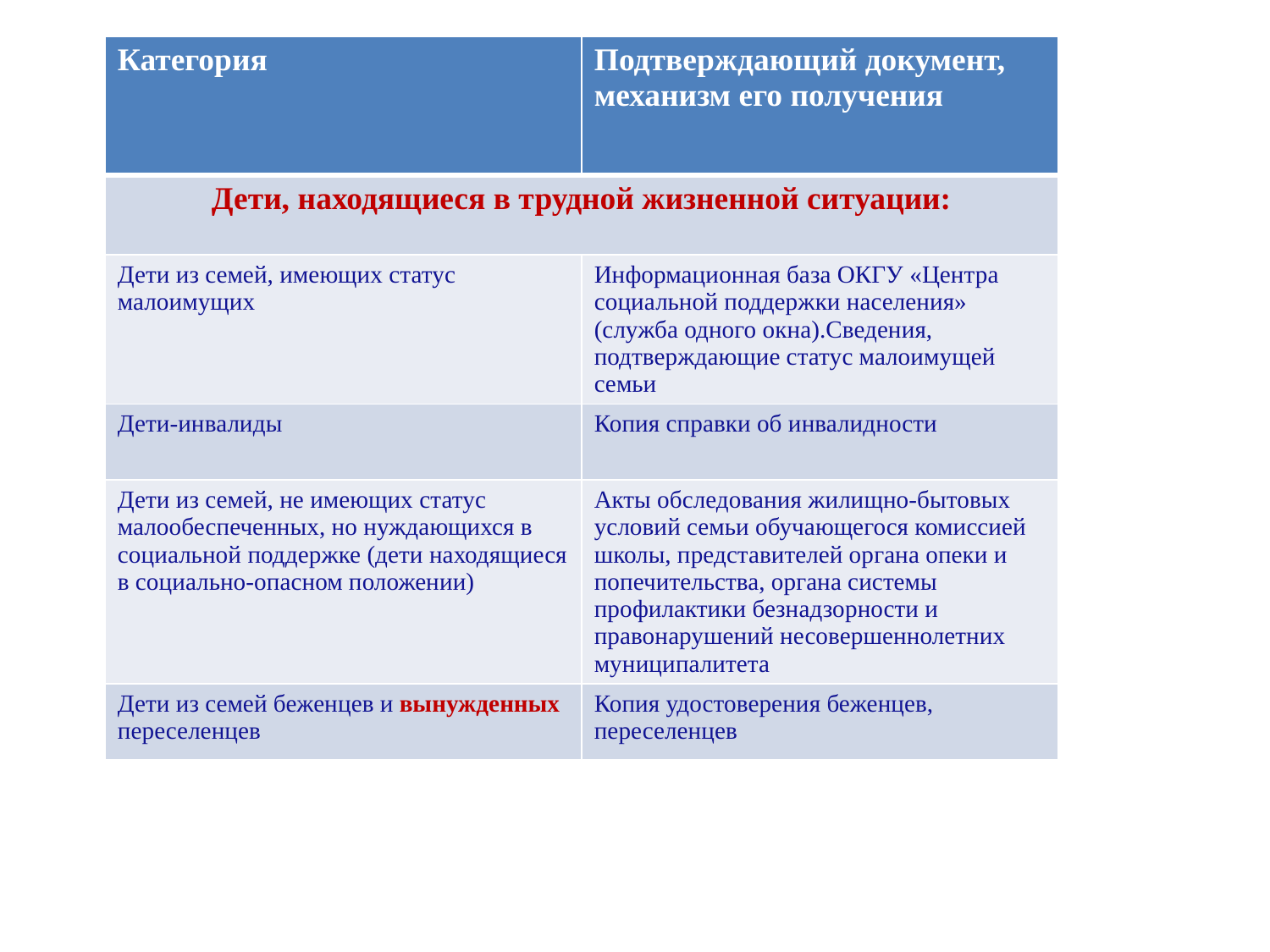

| Категория | Подтверждающий документ, механизм его получения |
| --- | --- |
| Дети, находящиеся в трудной жизненной ситуации: |  |
| Дети из семей, имеющих статус малоимущих | Информационная база ОКГУ «Центра социальной поддержки населения» (служба одного окна).Сведения, подтверждающие статус малоимущей семьи |
| Дети-инвалиды | Копия справки об инвалидности |
| Дети из семей, не имеющих статус малообеспеченных, но нуждающихся в социальной поддержке (дети находящиеся в социально-опасном положении) | Акты обследования жилищно-бытовых условий семьи обучающегося комиссией школы, представителей органа опеки и попечительства, органа системы профилактики безнадзорности и правонарушений несовершеннолетних муниципалитета |
| Дети из семей беженцев и вынужденных переселенцев | Копия удостоверения беженцев, переселенцев |